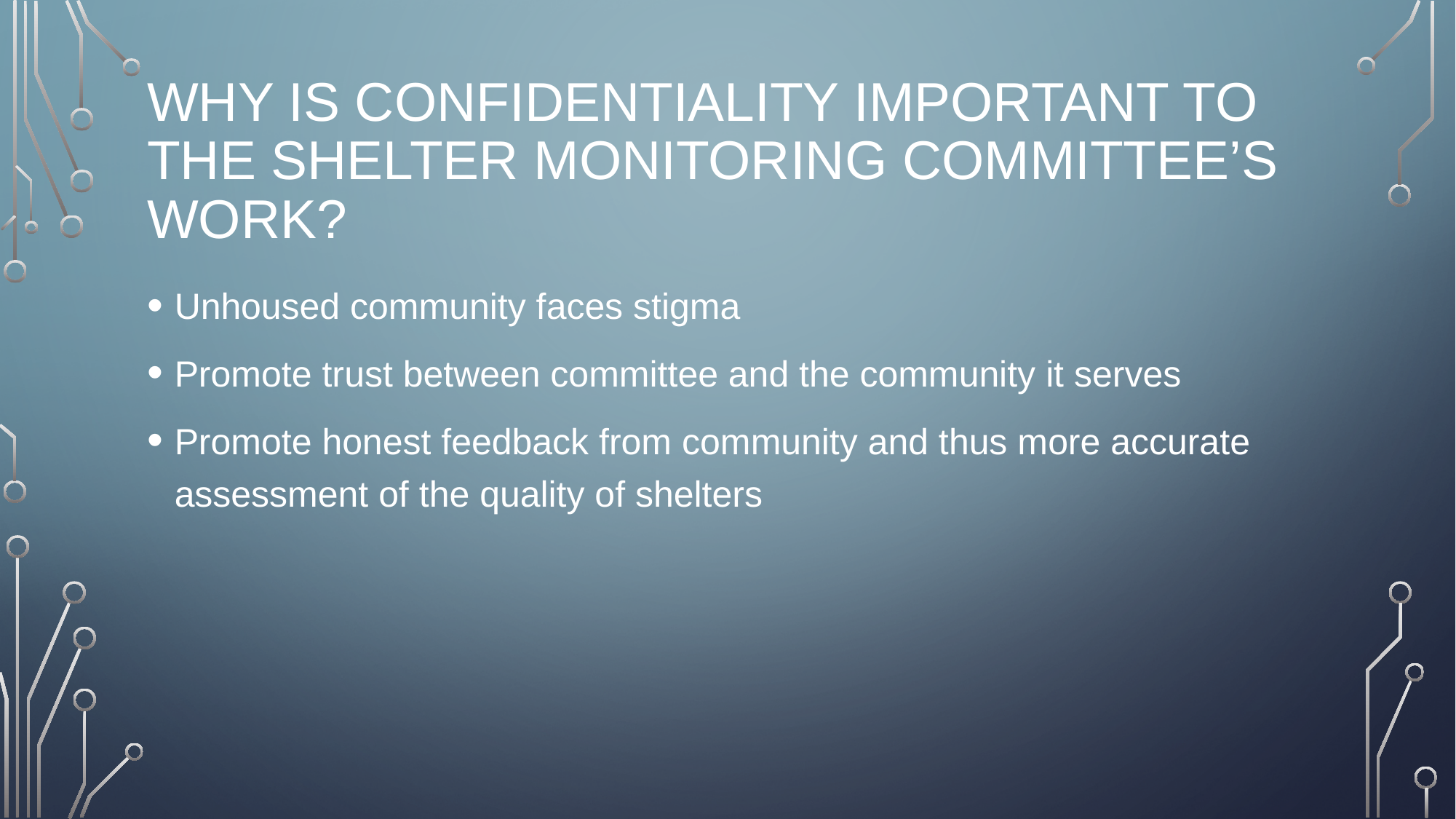

# Why Is Confidentiality Important to the Shelter Monitoring Committee’s Work?
Unhoused community faces stigma
Promote trust between committee and the community it serves
Promote honest feedback from community and thus more accurate assessment of the quality of shelters